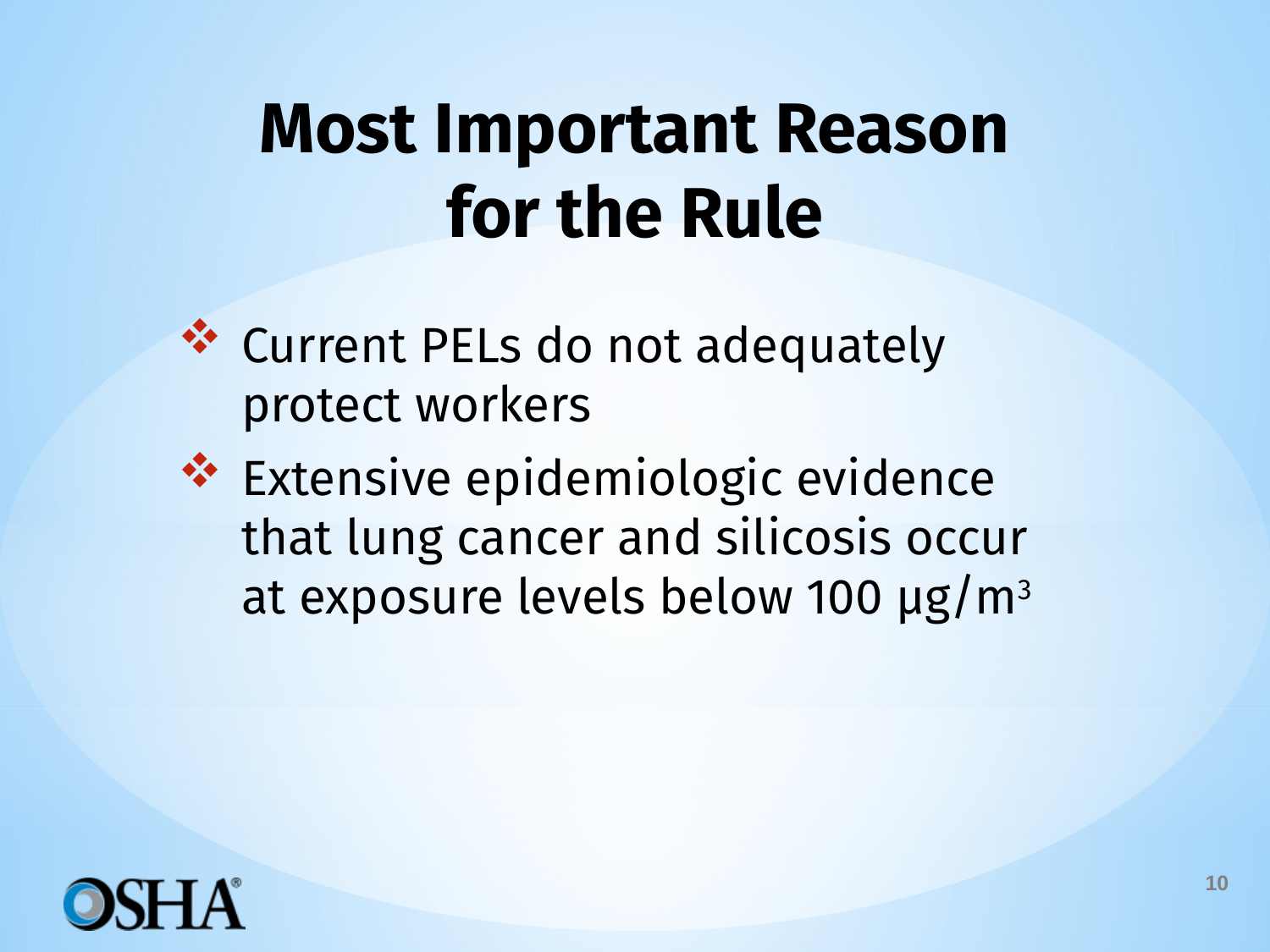

# Most Important Reason for the Rule
Current PELs do not adequately protect workers
Extensive epidemiologic evidence that lung cancer and silicosis occur at exposure levels below 100 µg/m3
10